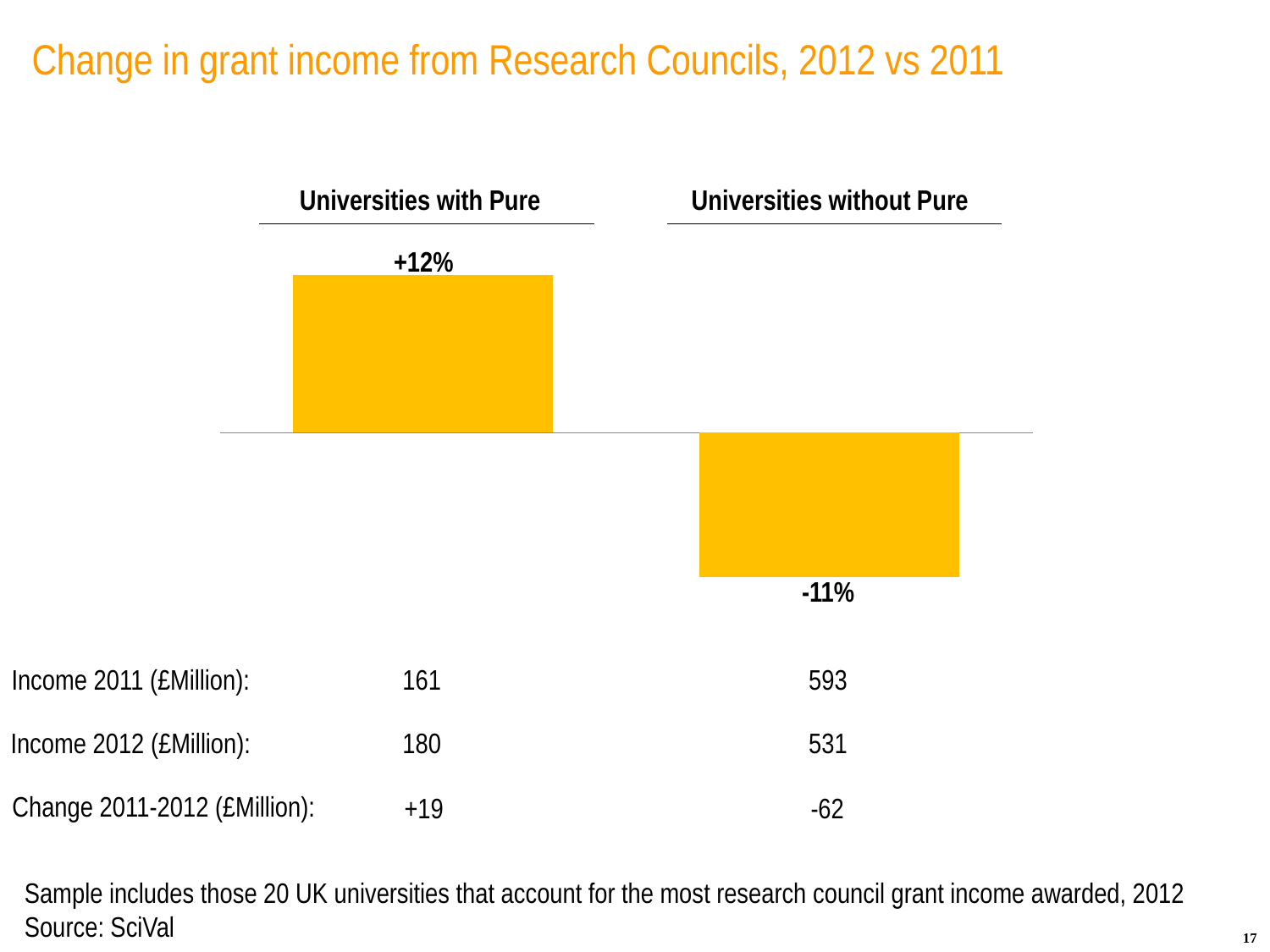

Change in grant income from Research Councils, 2012 vs 2011

Universities with Pure
Universities without Pure

### Chart

| Category | Series 1 |
|---|---|
| Category 1 | 12.0 |
| Category 2 | -11.0 |
+12%
-11%
Income 2011 (£Million):
161
593
Income 2012 (£Million):
180
531
Change 2011-2012 (£Million):
+19
-62
Sample includes those 20 UK universities that account for the most research council grant income awarded, 2012
Source: SciVal
17